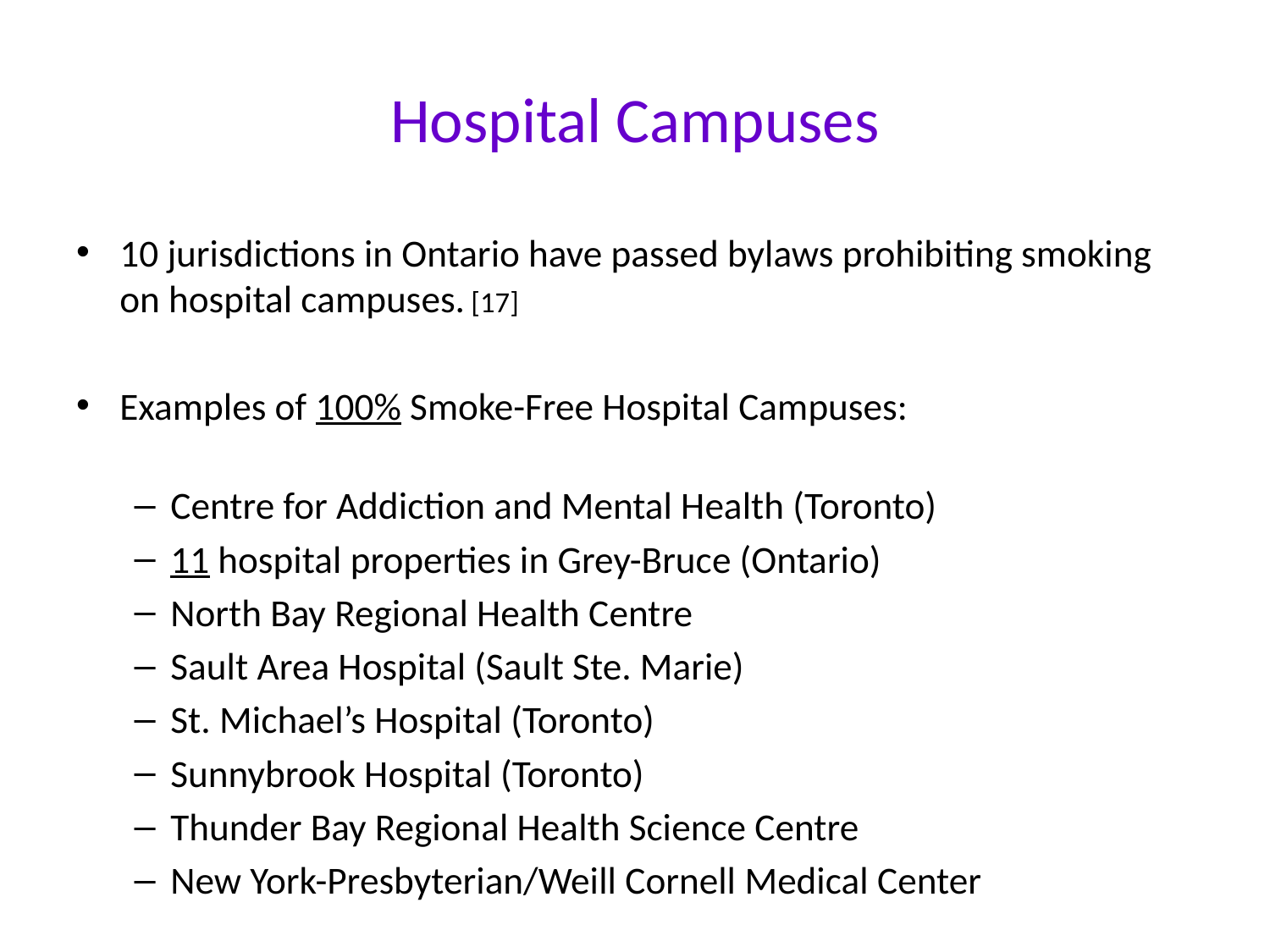

# Hospital Campuses
10 jurisdictions in Ontario have passed bylaws prohibiting smoking on hospital campuses. [17]

Examples of 100% Smoke-Free Hospital Campuses:
Centre for Addiction and Mental Health (Toronto)
11 hospital properties in Grey-Bruce (Ontario)
North Bay Regional Health Centre
Sault Area Hospital (Sault Ste. Marie)
St. Michael’s Hospital (Toronto)
Sunnybrook Hospital (Toronto)
Thunder Bay Regional Health Science Centre
New York-Presbyterian/Weill Cornell Medical Center